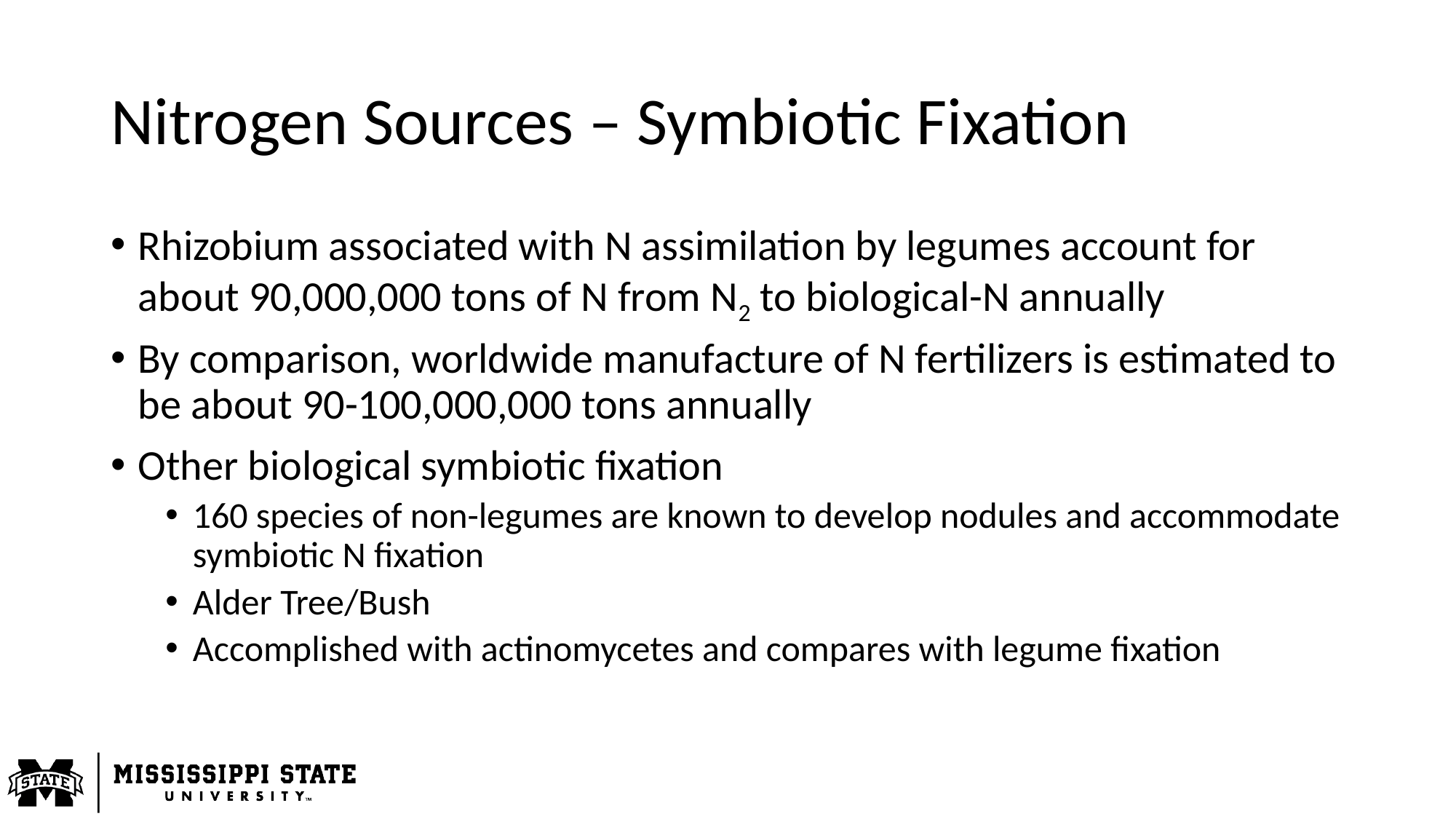

# Nitrogen Sources – Symbiotic Fixation
Rhizobium associated with N assimilation by legumes account for about 90,000,000 tons of N from N2 to biological-N annually
By comparison, worldwide manufacture of N fertilizers is estimated to be about 90-100,000,000 tons annually
Other biological symbiotic fixation
160 species of non-legumes are known to develop nodules and accommodate symbiotic N fixation
Alder Tree/Bush
Accomplished with actinomycetes and compares with legume fixation